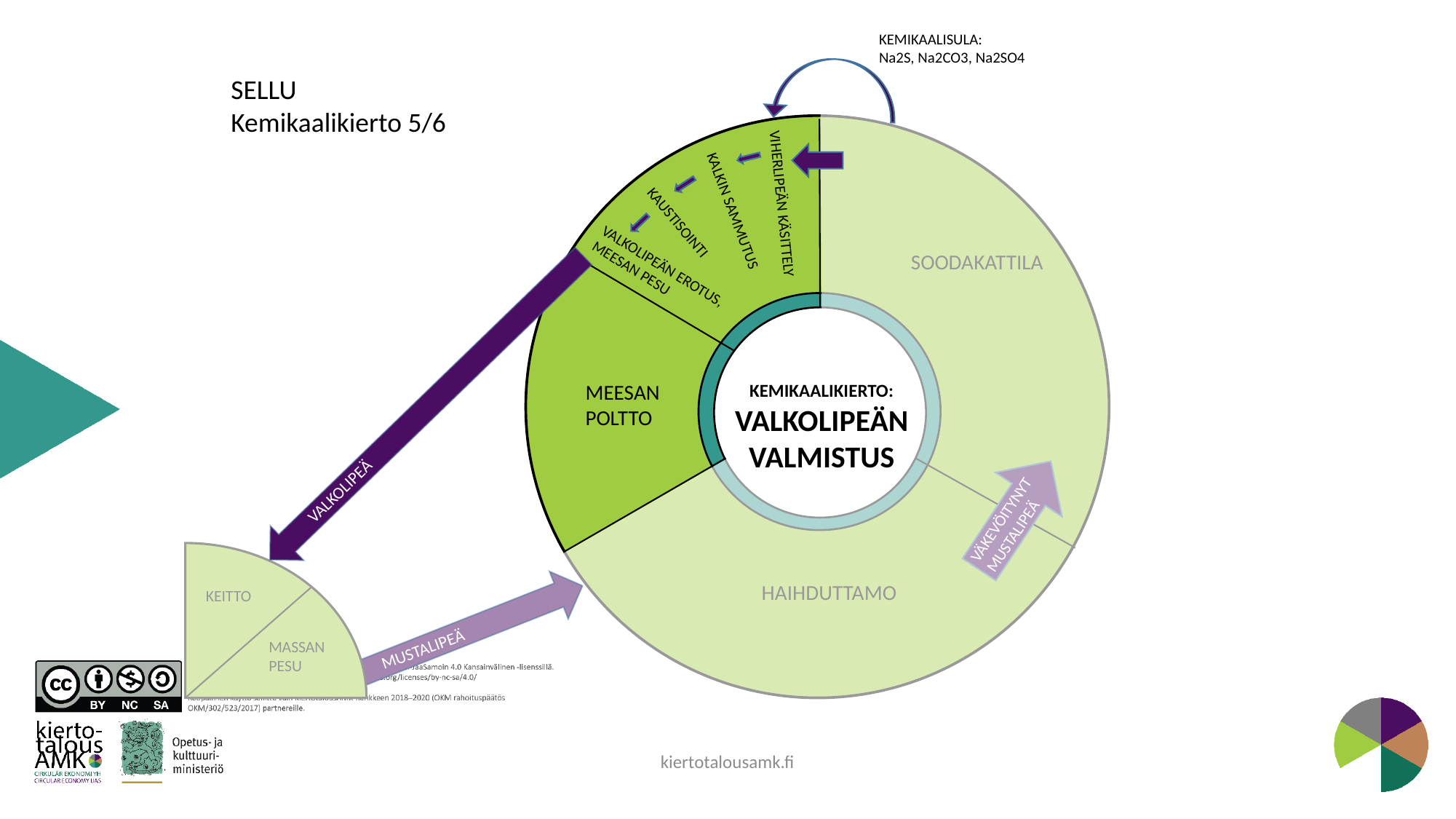

KEMIKAALISULA:
Na2S, Na2CO3, Na2SO4
SELLU
Kemikaalikierto 5/6

VIHERLIPEÄN KÄSITTELY
KAUSTISOINTI

KALKIN SAMMUTUS
SOODAKATTILA
VALKOLIPEÄN EROTUS, MEESAN PESU

MEESAN POLTTO
KEMIKAALIKIERTO:
VALKOLIPEÄN VALMISTUS

VALKOLIPEÄ

VÄKEVÖITYNYT MUSTALIPEÄ

HAIHDUTTAMO
KEITTO

MUSTALIPEÄ
MASSAN PESU
kiertotalousamk.fi